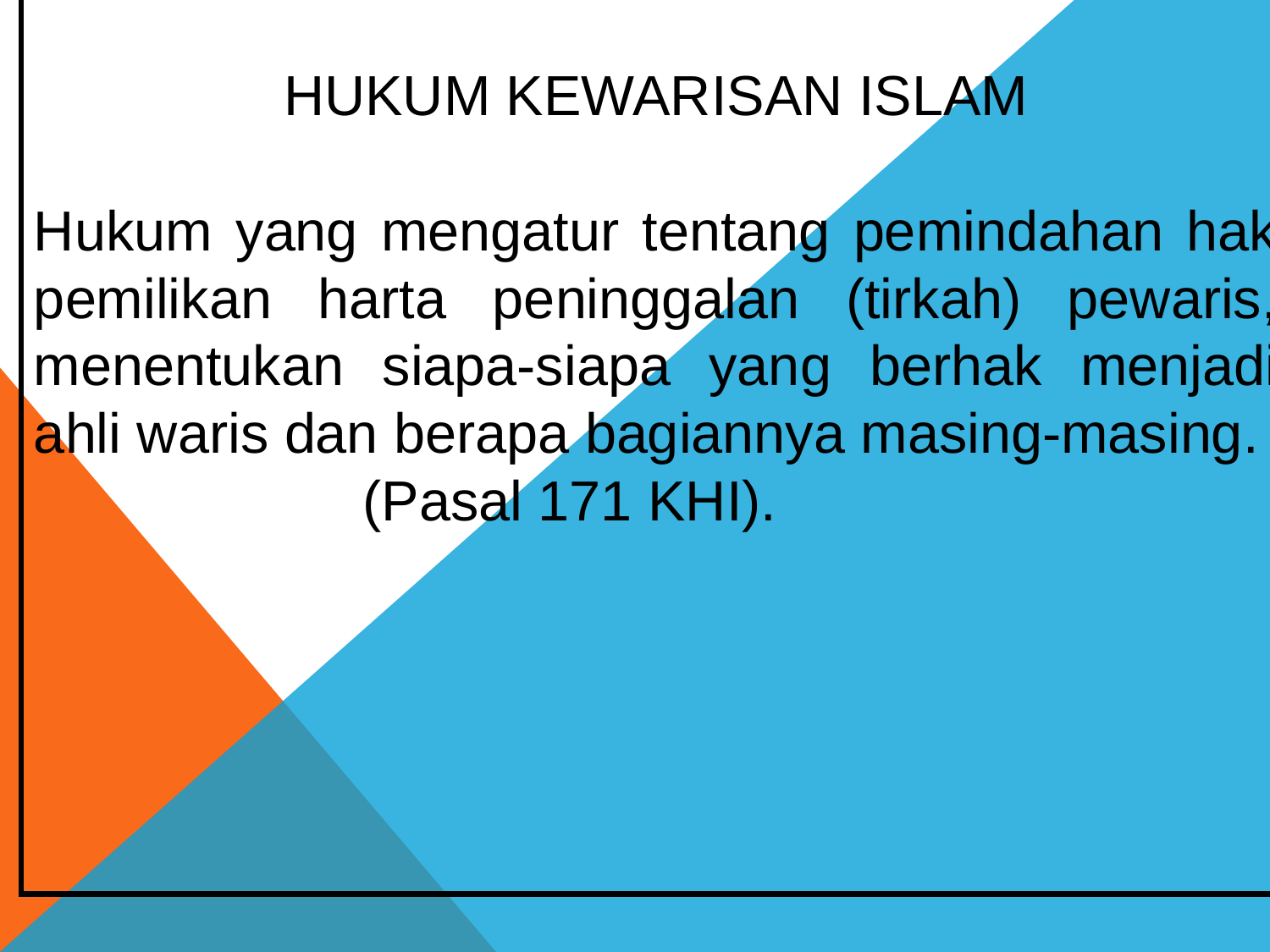

HUKUM KEWARISAN ISLAM

Hukum yang mengatur tentang pemindahan hak pemilikan harta peninggalan (tirkah) pewaris, menentukan siapa-siapa yang berhak menjadi ahli waris dan berapa bagiannya masing-masing.
                     (Pasal 171 KHI).

#